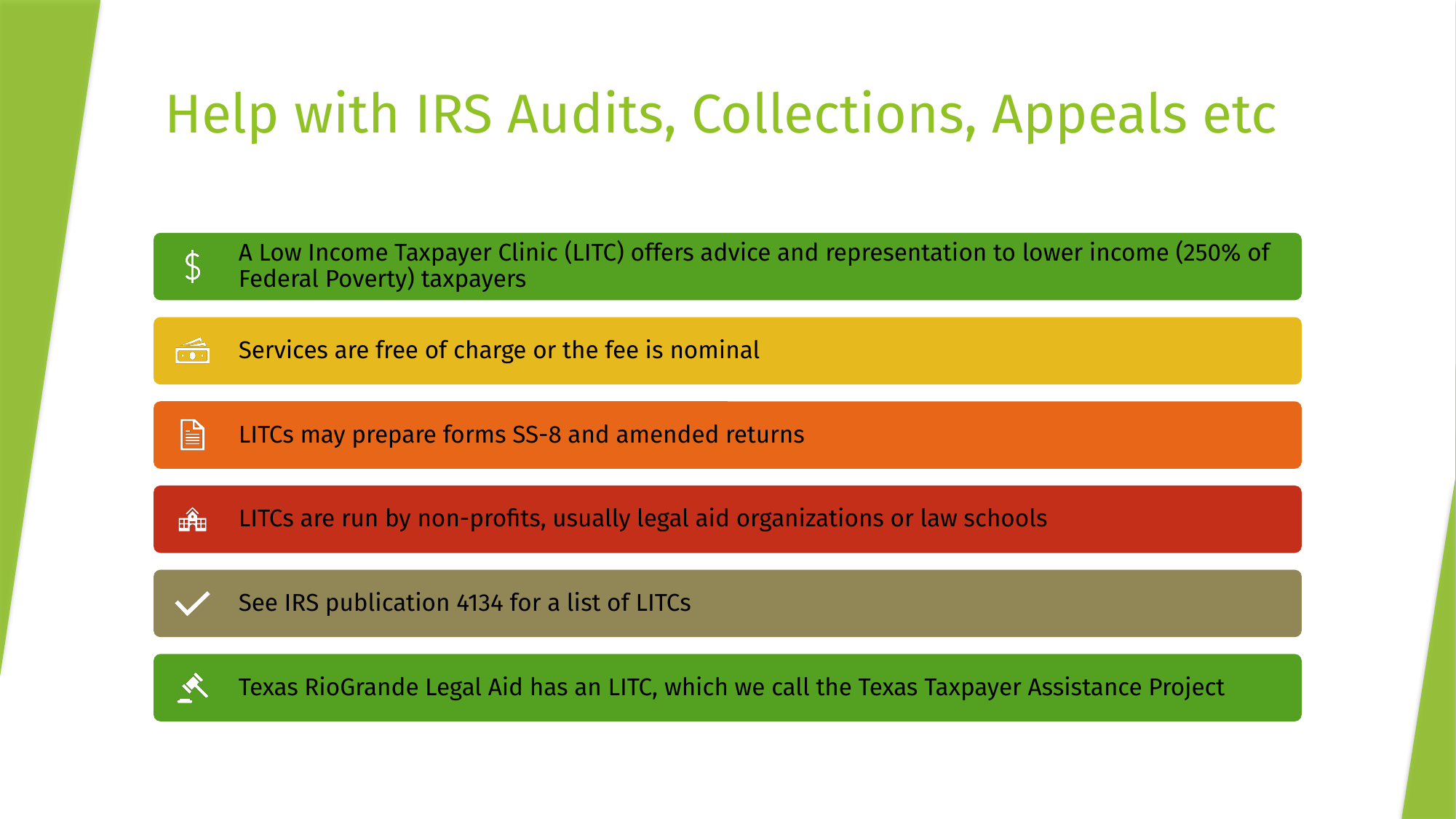

# Help with IRS Audits, Collections, Appeals etc
A Low Income Taxpayer Clinic (LITC) offers advice and representation to lower income (250% of Federal Poverty) taxpayers
Services are free of charge or the fee is nominal
LITCs may prepare forms SS-8 and amended returns
LITCs are run by non-profits, usually legal aid organizations or law schools
See IRS publication 4134 for a list of LITCs
Texas RioGrande Legal Aid has an LITC, which we call the Texas Taxpayer Assistance Project